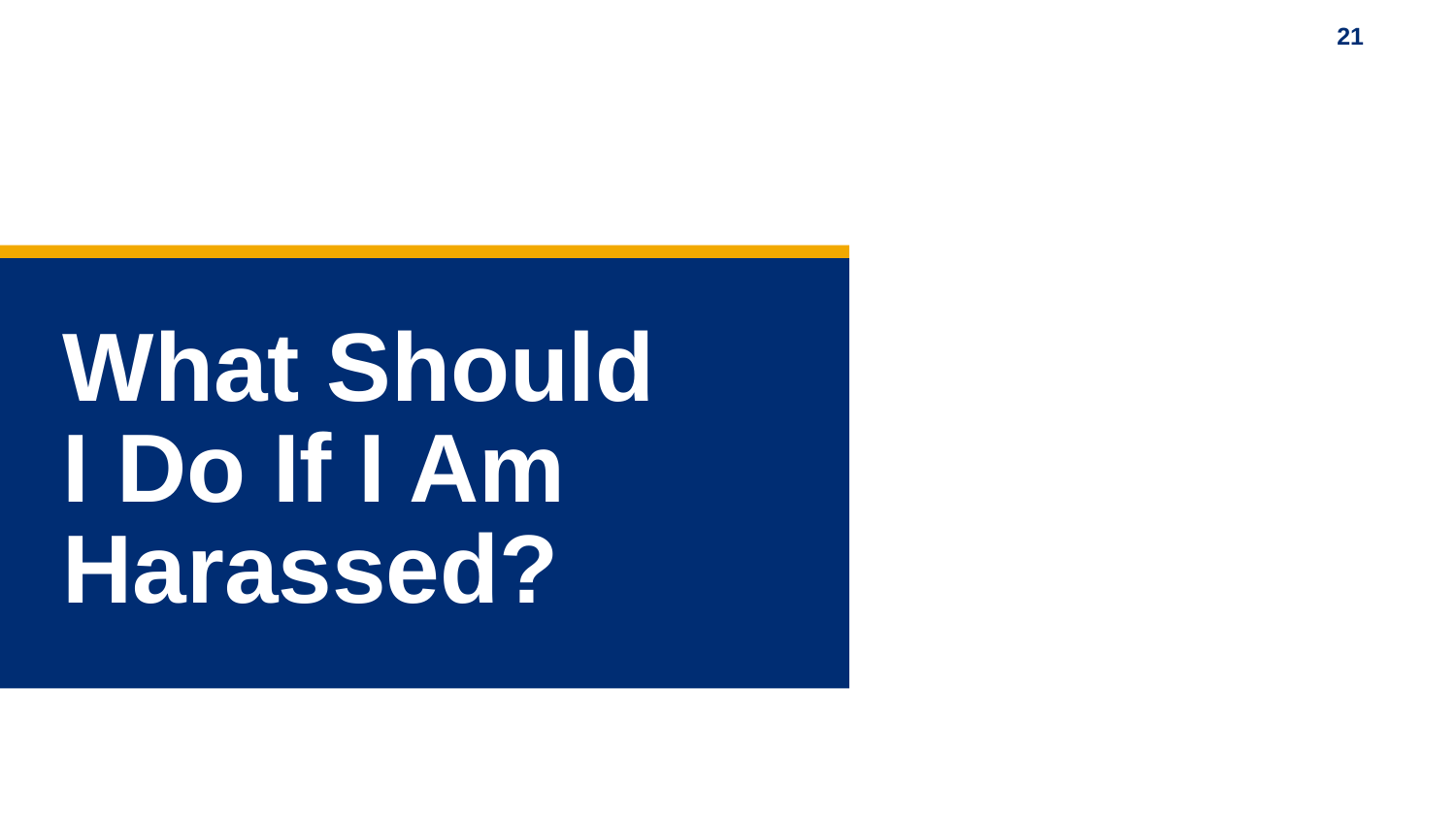

What Should
I Do If I Am Harassed?